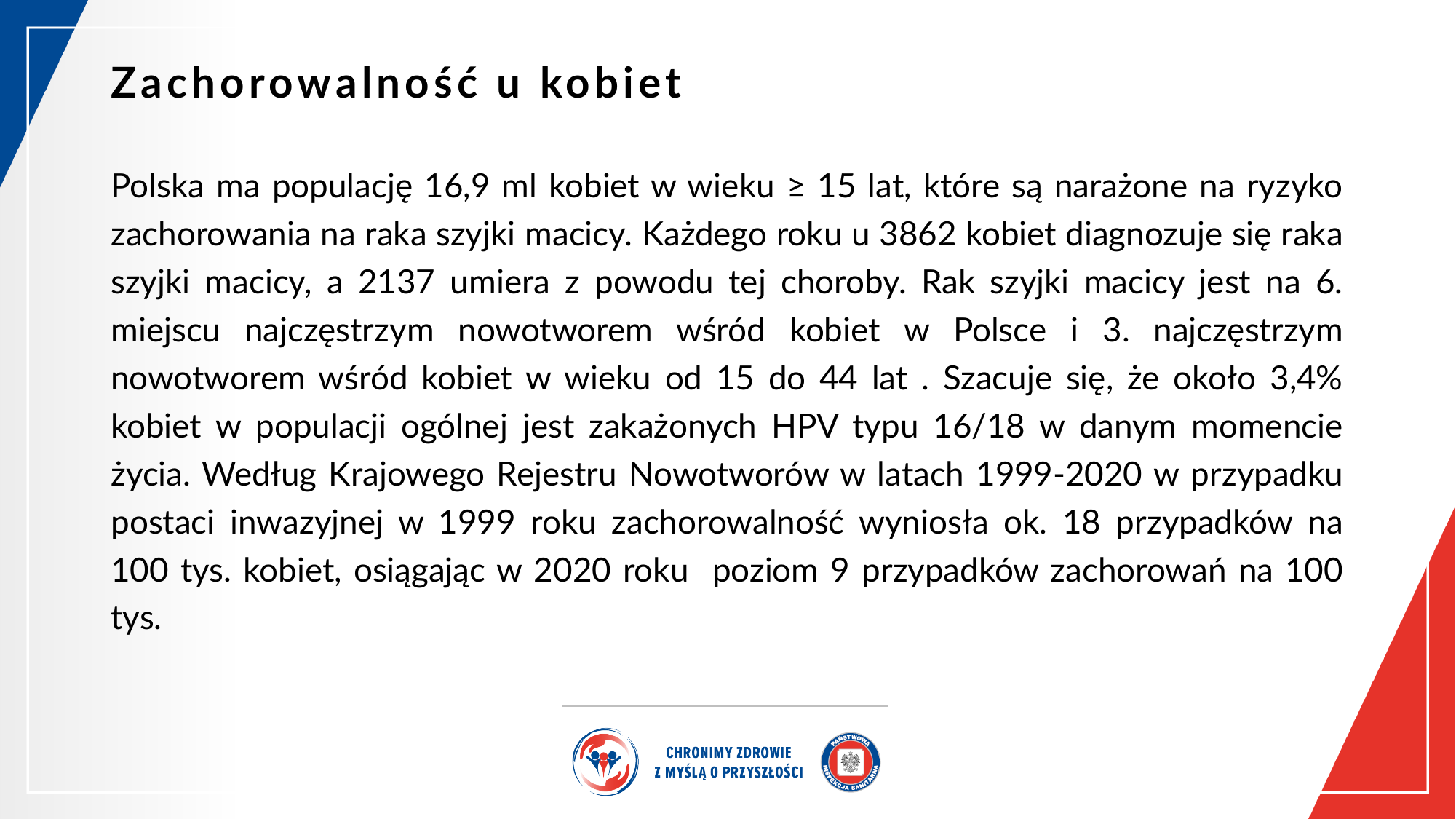

# Zachorowalność u kobiet
Polska ma populację 16,9 ml kobiet w wieku ≥ 15 lat, które są narażone na ryzyko zachorowania na raka szyjki macicy. Każdego roku u 3862 kobiet diagnozuje się raka szyjki macicy, a 2137 umiera z powodu tej choroby. Rak szyjki macicy jest na 6. miejscu najczęstrzym nowotworem wśród kobiet w Polsce i 3. najczęstrzym nowotworem wśród kobiet w wieku od 15 do 44 lat . Szacuje się, że około 3,4% kobiet w populacji ogólnej jest zakażonych HPV typu 16/18 w danym momencie życia. Według Krajowego Rejestru Nowotworów w latach 1999-2020 w przypadku postaci inwazyjnej w 1999 roku zachorowalność wyniosła ok. 18 przypadków na 100 tys. kobiet, osiągając w 2020 roku  poziom 9 przypadków zachorowań na 100 tys.